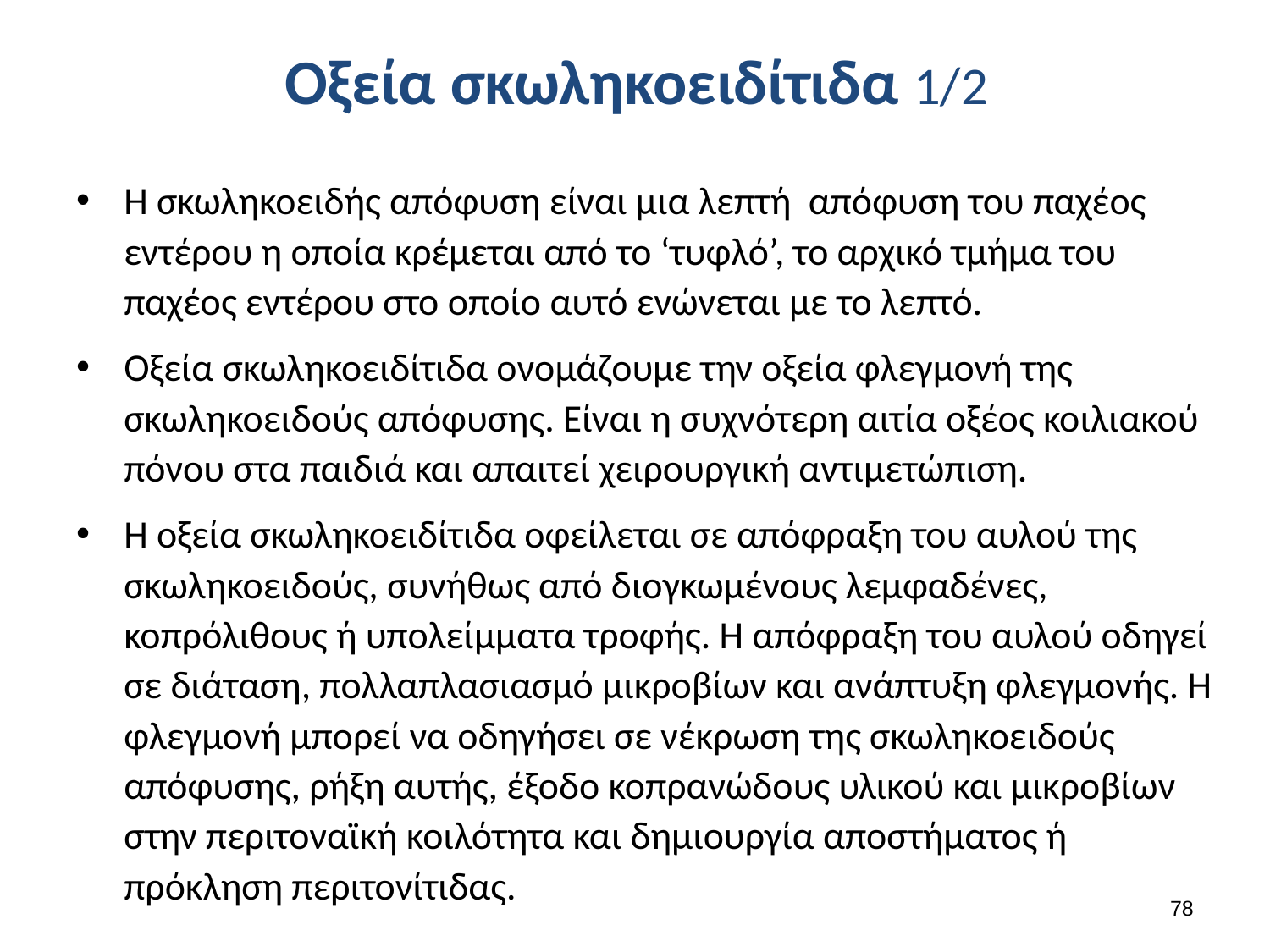

# Οξεία σκωληκοειδίτιδα 1/2
Η σκωληκοειδής απόφυση είναι μια λεπτή  απόφυση του παχέος εντέρου η οποία κρέμεται από το ‘τυφλό’, το αρχικό τμήμα του παχέος εντέρου στο οποίο αυτό ενώνεται με το λεπτό.
Οξεία σκωληκοειδίτιδα ονομάζουμε την οξεία φλεγμονή της σκωληκοειδούς απόφυσης. Είναι η συχνότερη αιτία οξέος κοιλιακού πόνου στα παιδιά και απαιτεί χειρουργική αντιμετώπιση.
Η οξεία σκωληκοειδίτιδα οφείλεται σε απόφραξη του αυλού της σκωληκοειδούς, συνήθως από διογκωμένους λεμφαδένες, κοπρόλιθους ή υπολείμματα τροφής. Η απόφραξη του αυλού οδηγεί σε διάταση, πολλαπλασιασμό μικροβίων και ανάπτυξη φλεγμονής. Η φλεγμονή μπορεί να οδηγήσει σε νέκρωση της σκωληκοειδούς απόφυσης, ρήξη αυτής, έξοδο κοπρανώδους υλικού και μικροβίων στην περιτοναϊκή κοιλότητα και δημιουργία αποστήματος ή πρόκληση περιτονίτιδας.
78